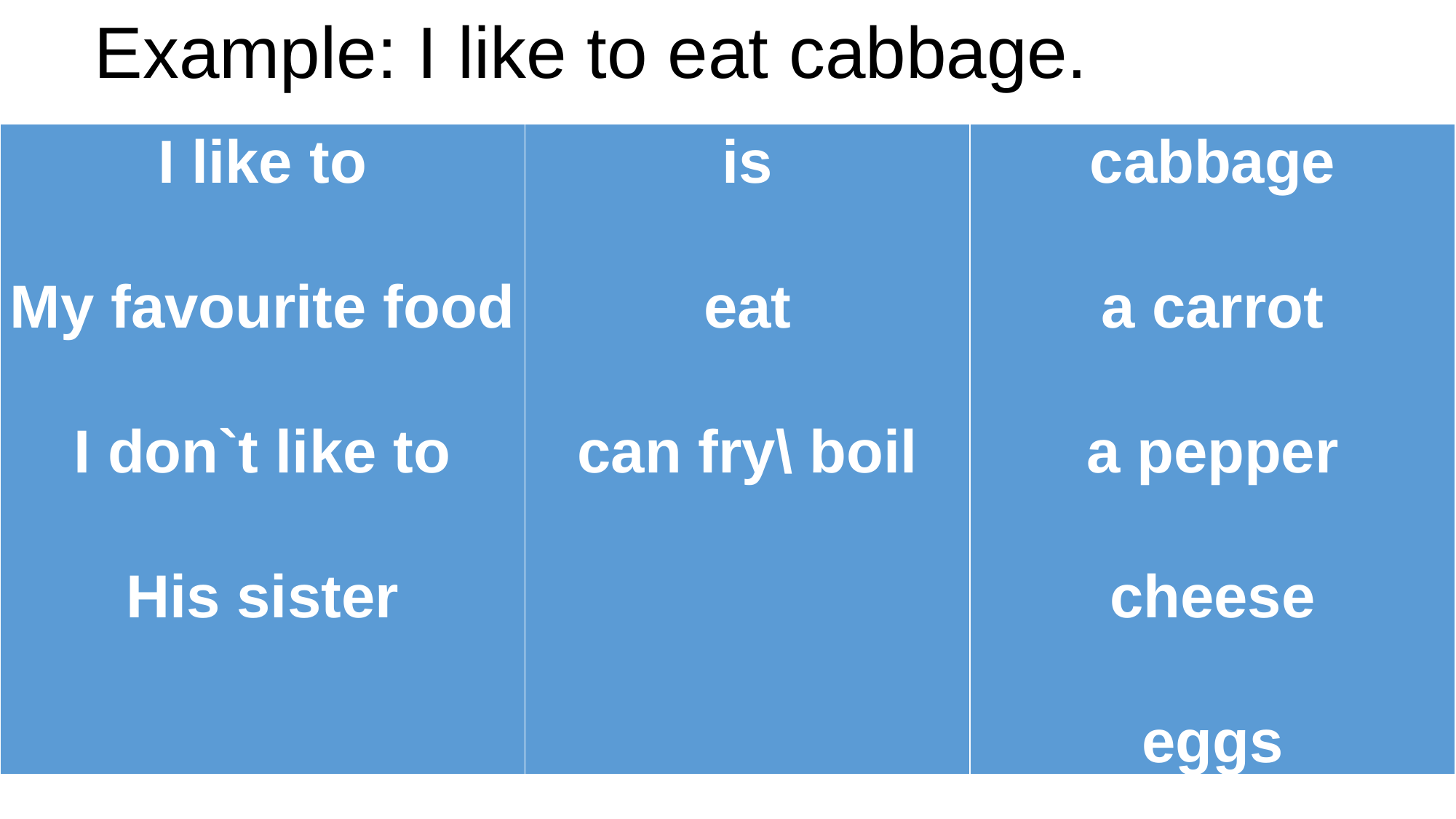

Example: I like to eat cabbage.
| I like to My favourite food I don`t like to His sister | is eat can fry\ boil | cabbage a carrot a pepper cheese eggs |
| --- | --- | --- |